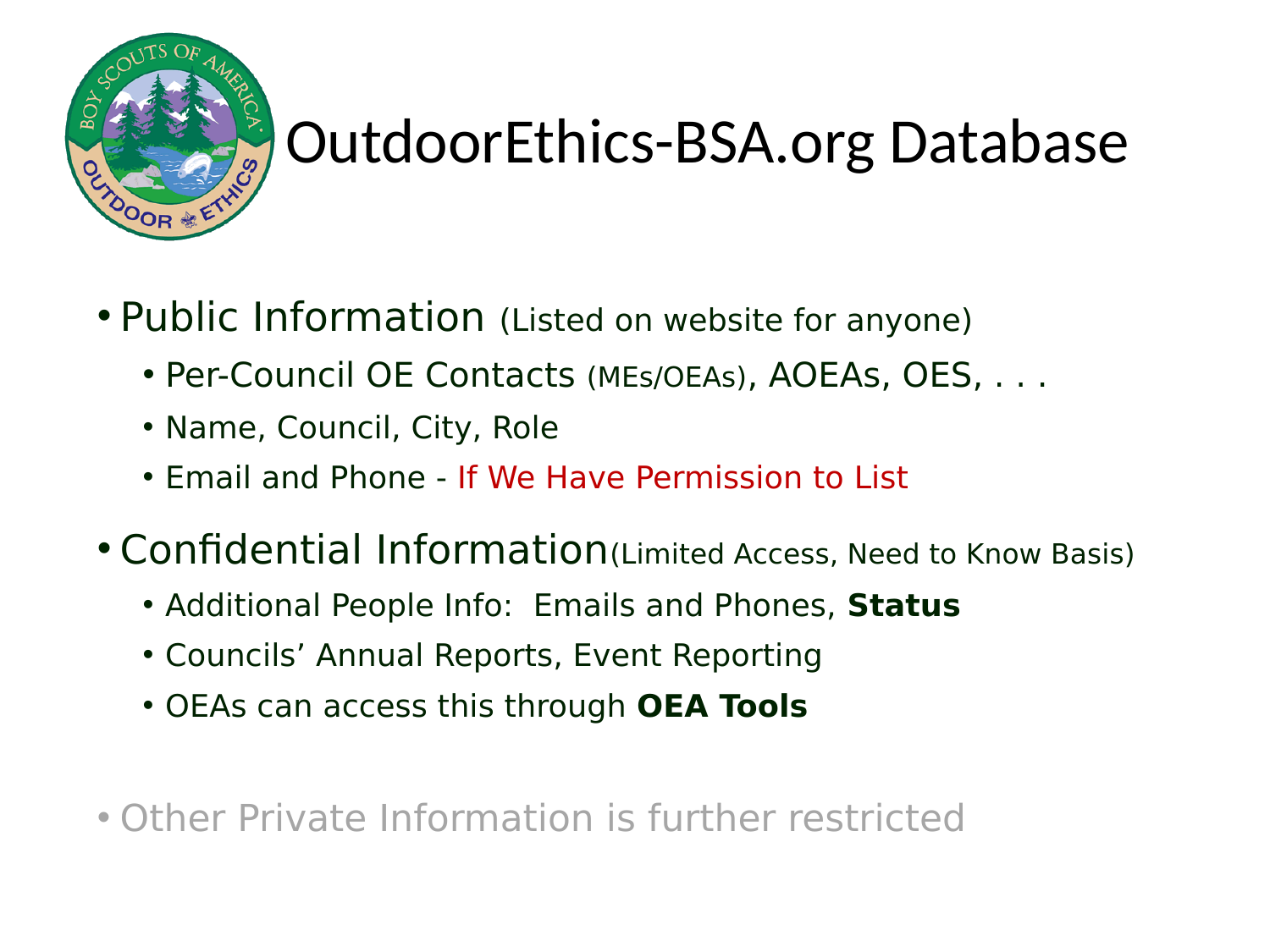

# OutdoorEthics-BSA.org Database
Public Information (Listed on website for anyone)
Per-Council OE Contacts (MEs/OEAs), AOEAs, OES, . . .
Name, Council, City, Role
Email and Phone - If We Have Permission to List
Confidential Information(Limited Access, Need to Know Basis)
Additional People Info:  Emails and Phones, Status
Councils’ Annual Reports, Event Reporting
OEAs can access this through OEA Tools

Other Private Information is further restricted